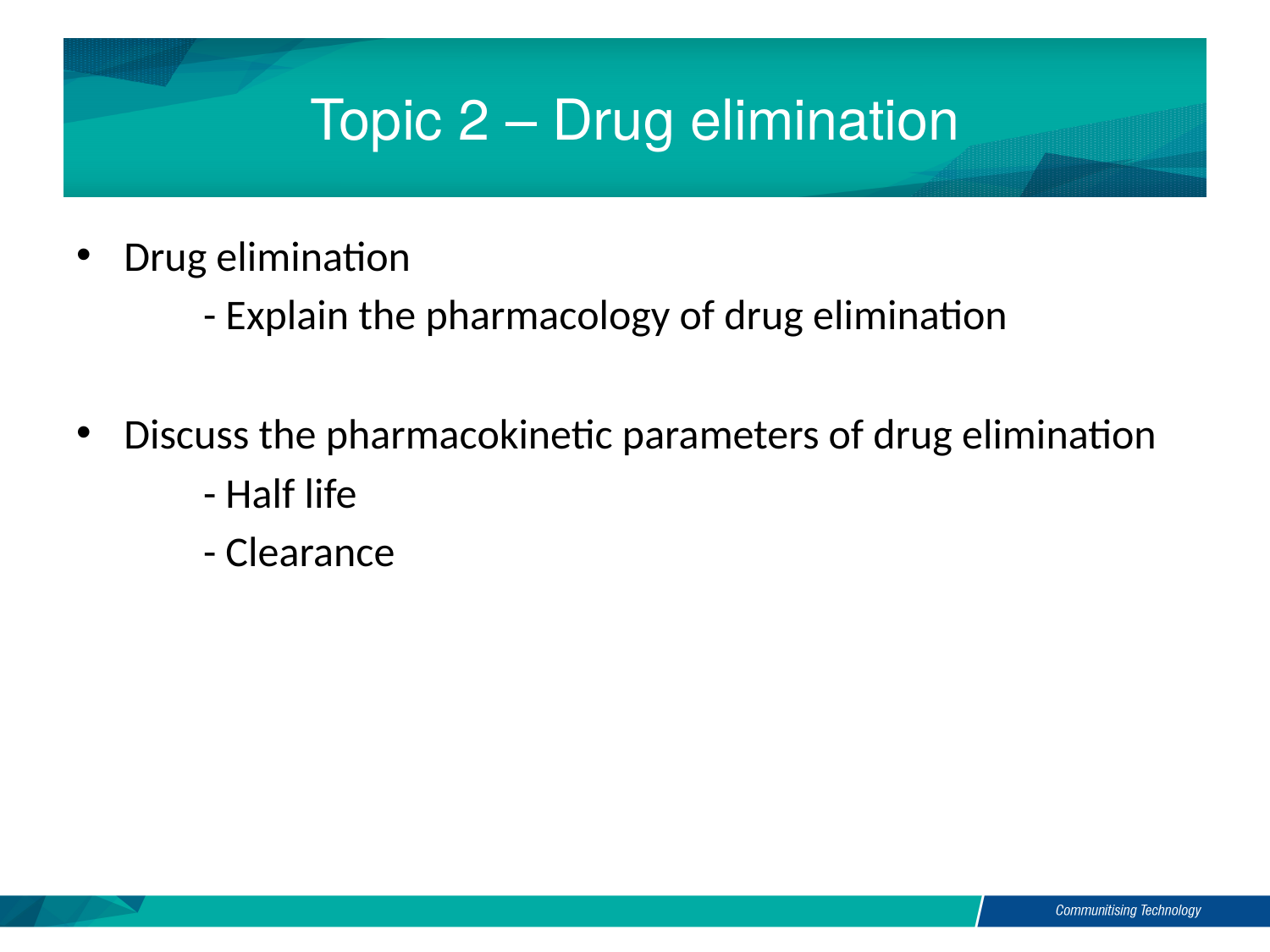

# Topic 2 – Drug elimination
Drug elimination
	- Explain the pharmacology of drug elimination

Discuss the pharmacokinetic parameters of drug elimination
	- Half life
	- Clearance